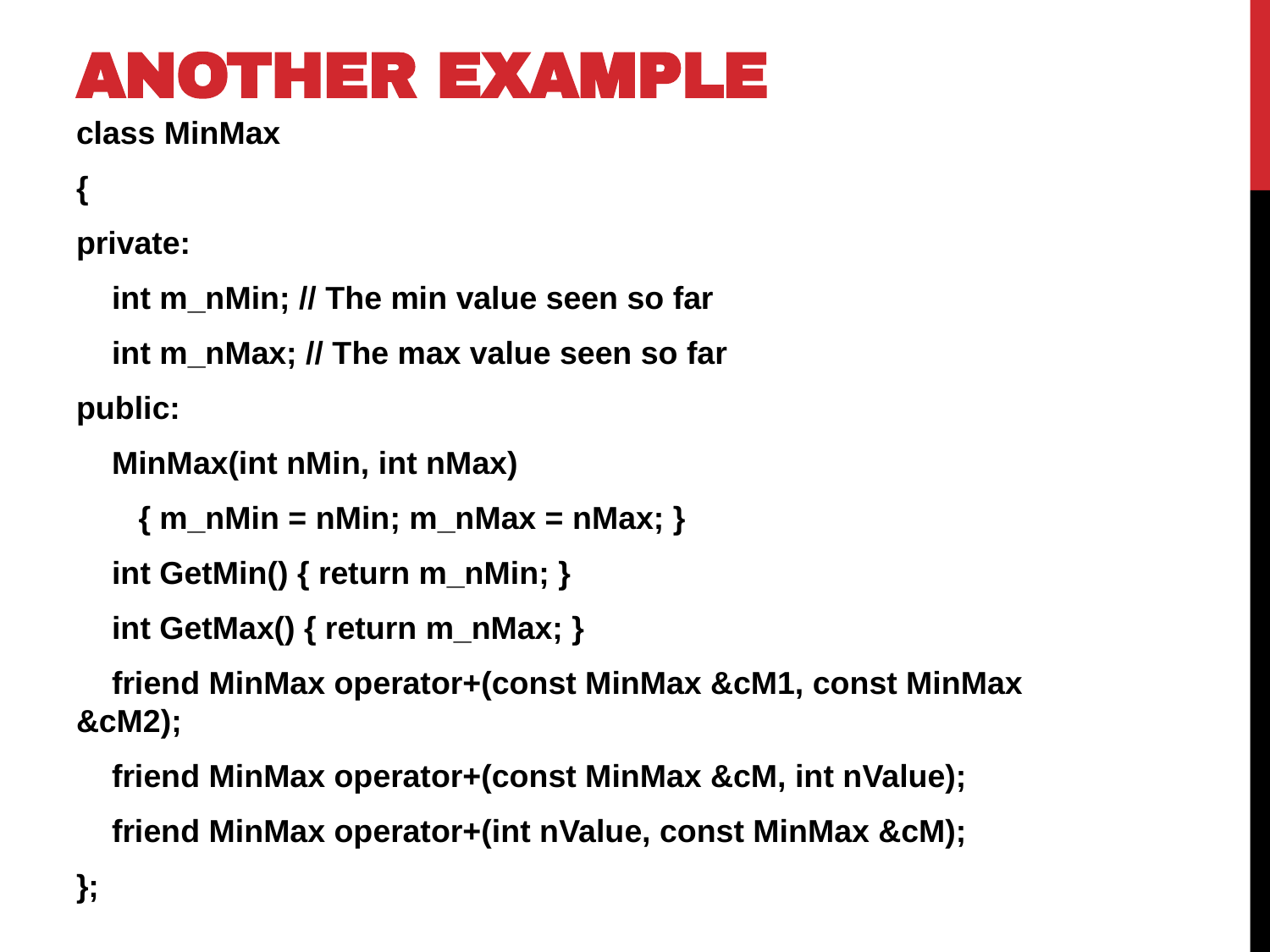

# Another example
class MinMax
{
private:
    int m_nMin; // The min value seen so far
    int m_nMax; // The max value seen so far
public:
    MinMax(int nMin, int nMax)
       { m_nMin = nMin; m_nMax = nMax; }
    int GetMin() { return m_nMin; }
    int GetMax() { return m_nMax; }
    friend MinMax operator+(const MinMax &cM1, const MinMax &cM2);
    friend MinMax operator+(const MinMax &cM, int nValue);
    friend MinMax operator+(int nValue, const MinMax &cM);
};